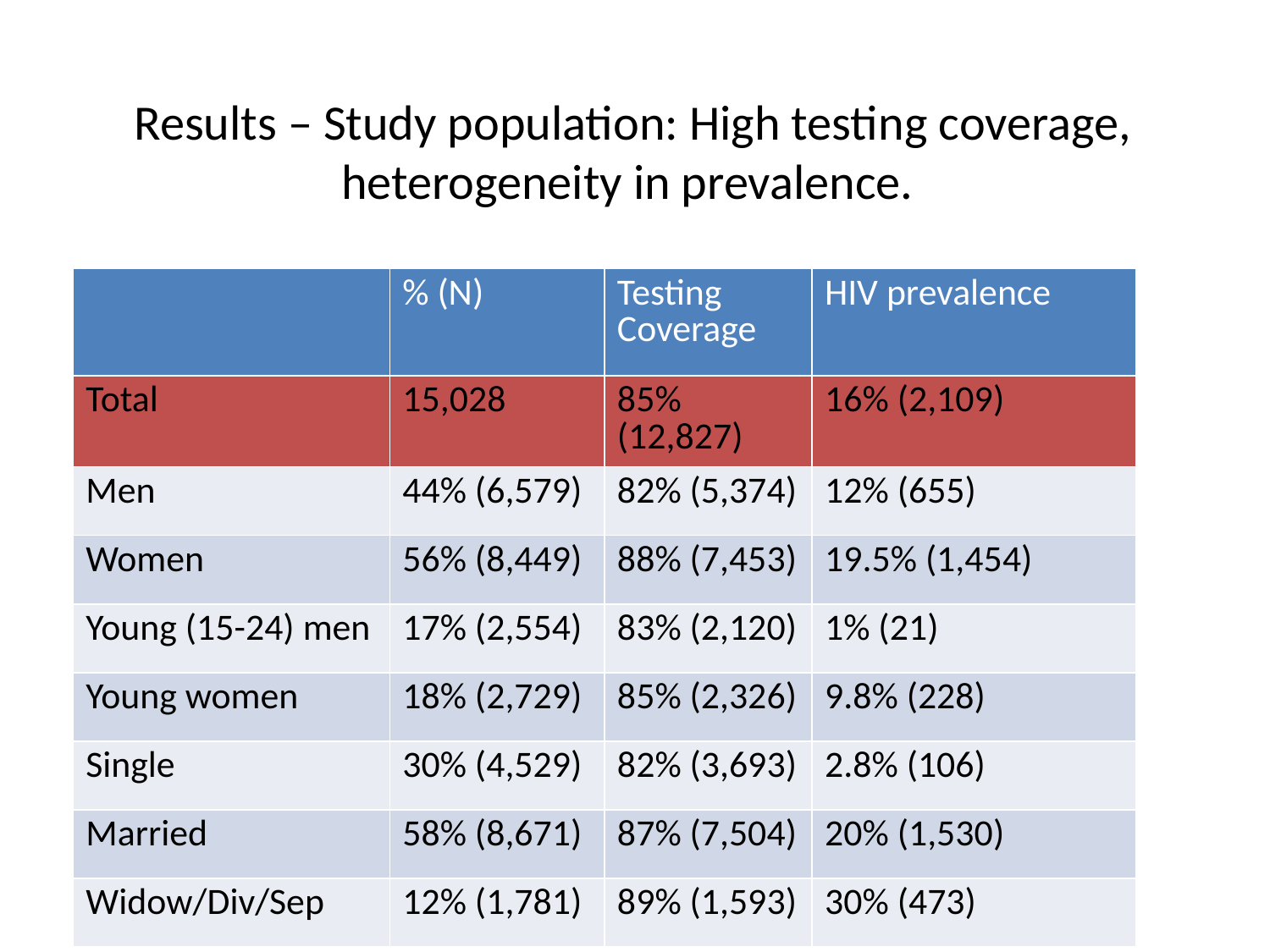

# Results – Study population: High testing coverage, heterogeneity in prevalence.
|  | % (N) | Testing Coverage | HIV prevalence |
| --- | --- | --- | --- |
| Total | 15,028 | 85% (12,827) | 16% (2,109) |
| Men | 44% (6,579) | 82% (5,374) | 12% (655) |
| Women | 56% (8,449) | 88% (7,453) | 19.5% (1,454) |
| Young (15-24) men | 17% (2,554) | 83% (2,120) | 1% (21) |
| Young women | 18% (2,729) | 85% (2,326) | 9.8% (228) |
| Single | 30% (4,529) | 82% (3,693) | 2.8% (106) |
| Married | 58% (8,671) | 87% (7,504) | 20% (1,530) |
| Widow/Div/Sep | 12% (1,781) | 89% (1,593) | 30% (473) |